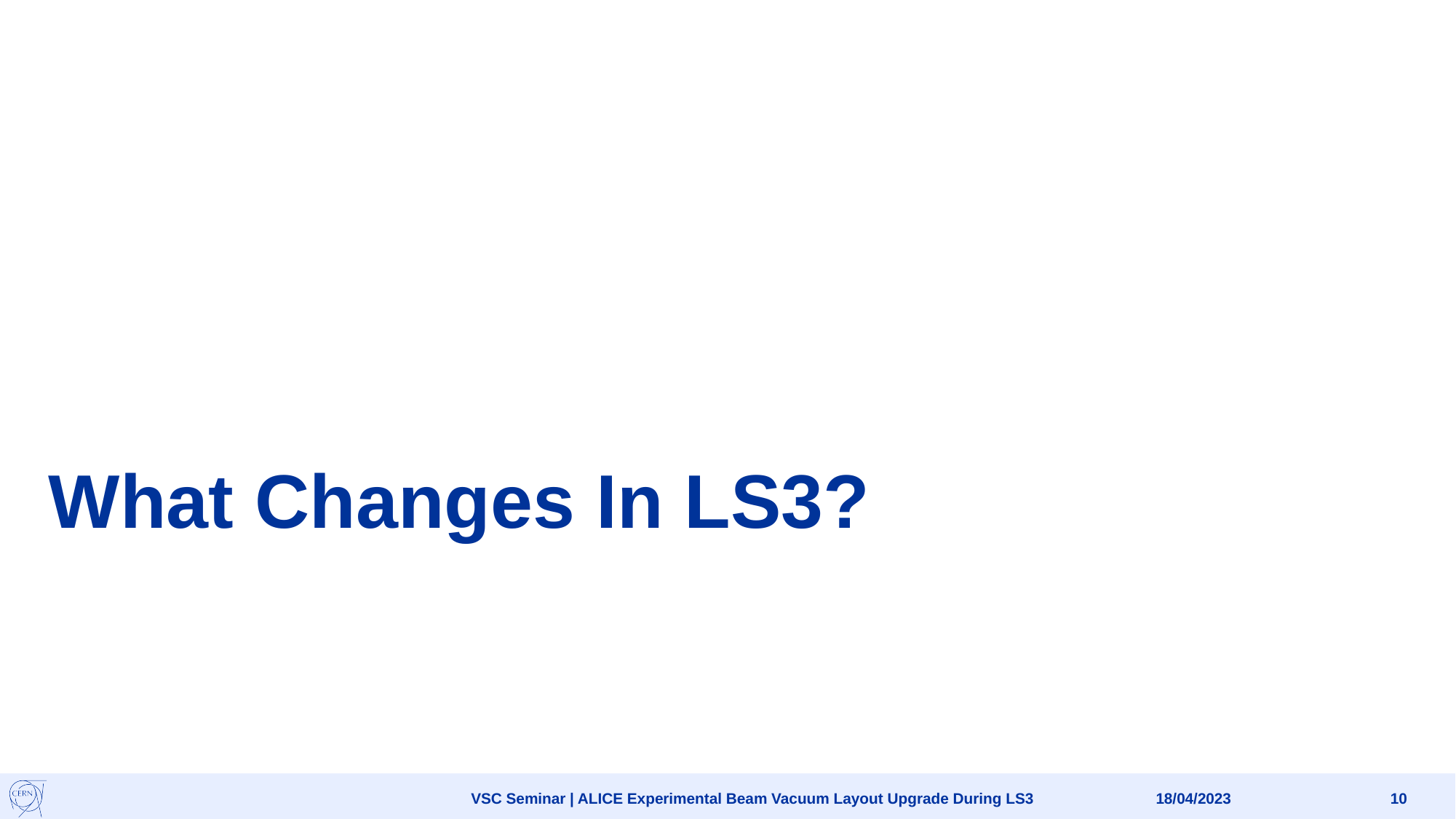

# What Changes In LS3?
VSC Seminar | ALICE Experimental Beam Vacuum Layout Upgrade During LS3
18/04/2023
10